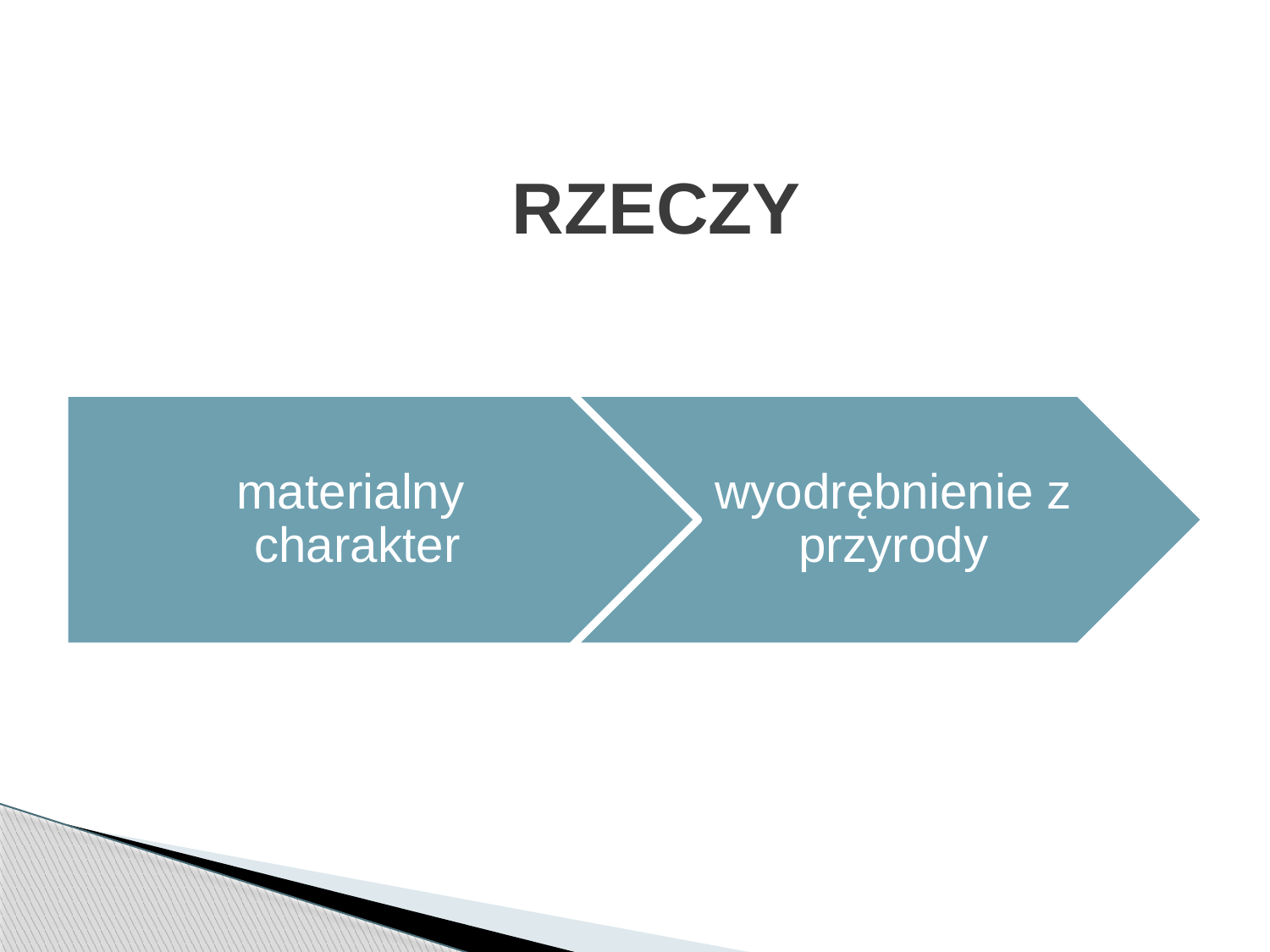

# RZECZY
materialny
charakter
wyodrębnienie z przyrody